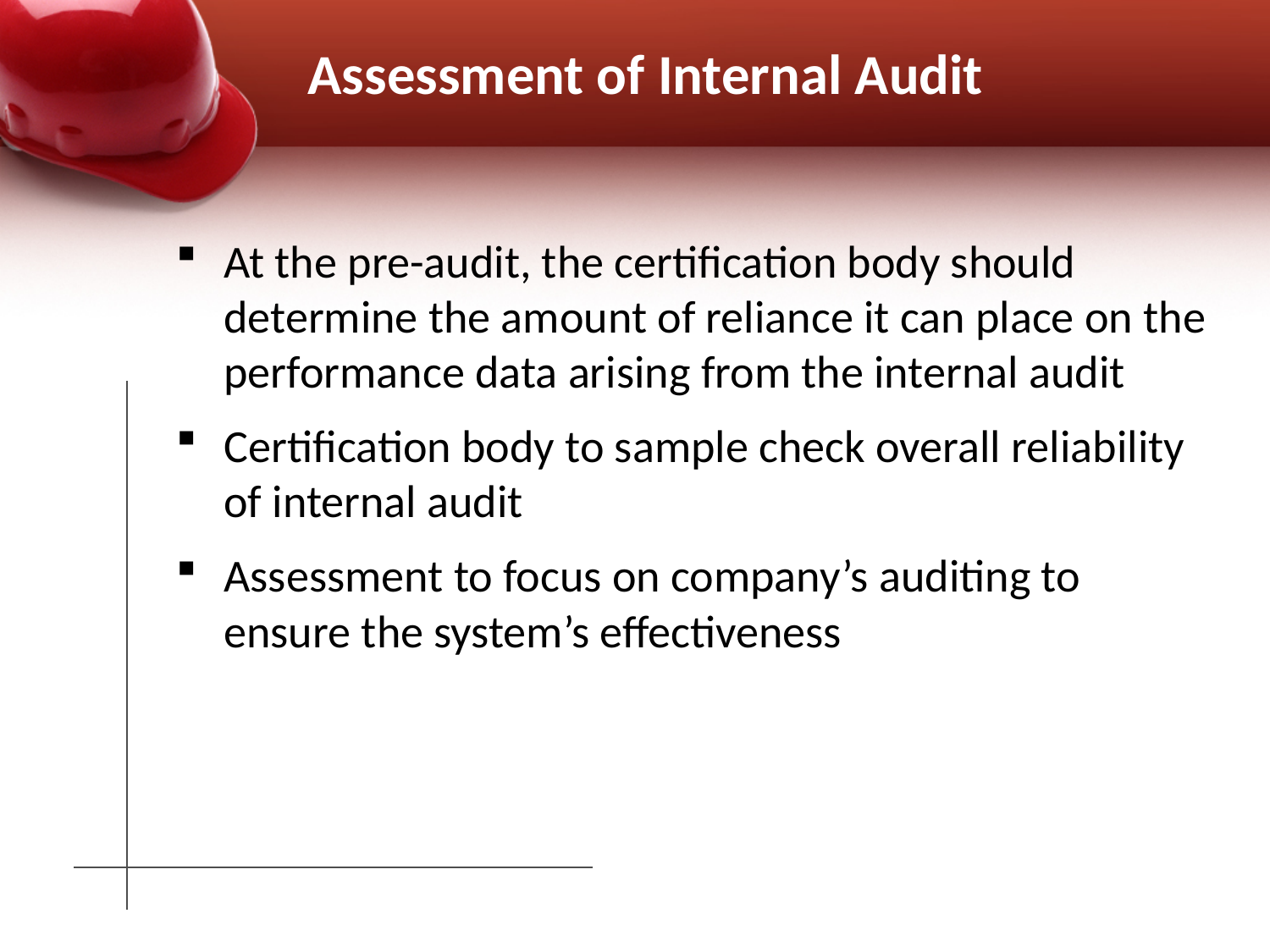

# Assessment of Internal Audit
At the pre-audit, the certification body should determine the amount of reliance it can place on the performance data arising from the internal audit
Certification body to sample check overall reliability of internal audit
Assessment to focus on company’s auditing to ensure the system’s effectiveness